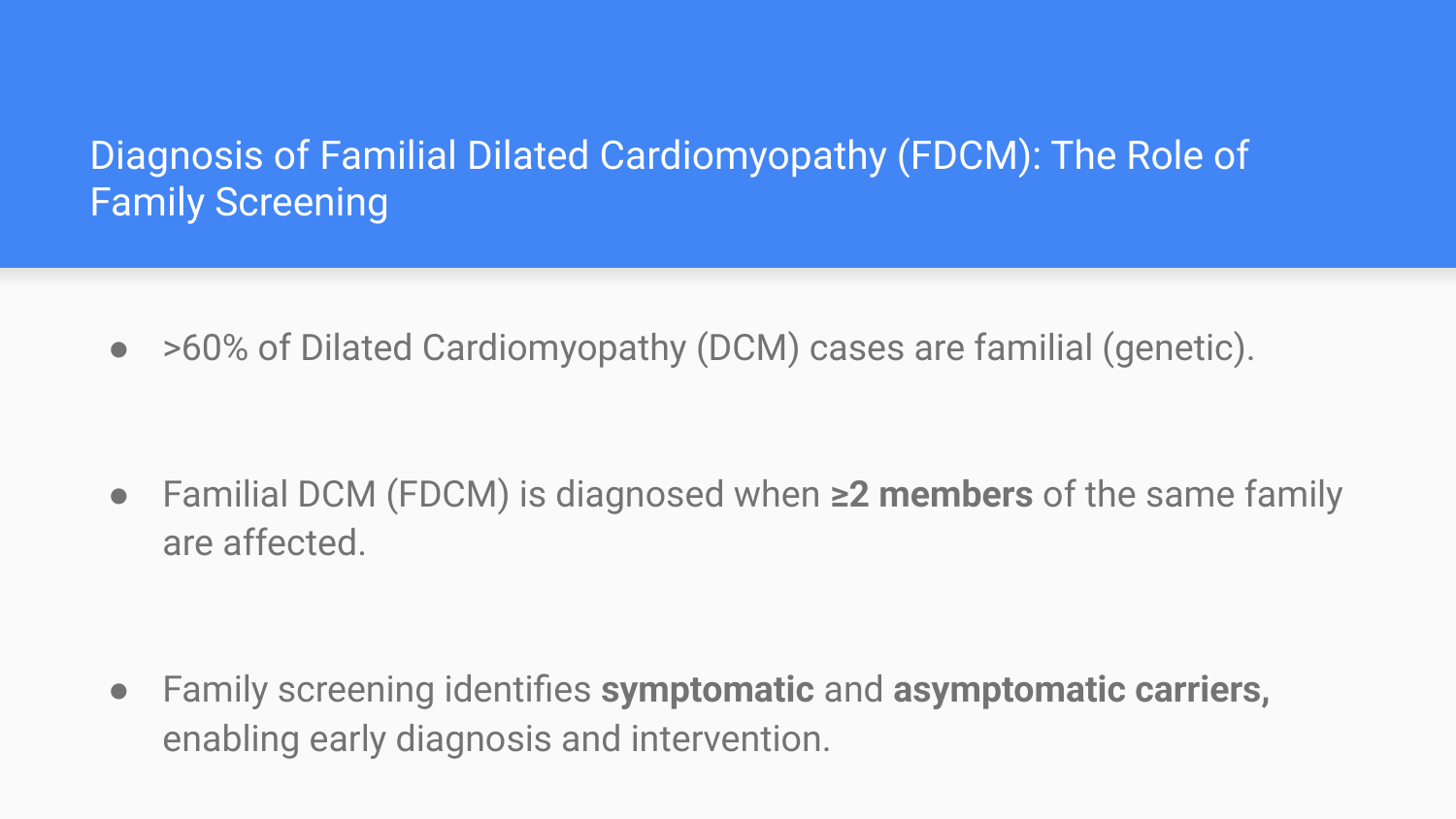

# Diagnosis of Familial Dilated Cardiomyopathy (FDCM): The Role of Family Screening
>60% of Dilated Cardiomyopathy (DCM) cases are familial (genetic).

Familial DCM (FDCM) is diagnosed when ≥2 members of the same family are affected.

Family screening identifies symptomatic and asymptomatic carriers, enabling early diagnosis and intervention.